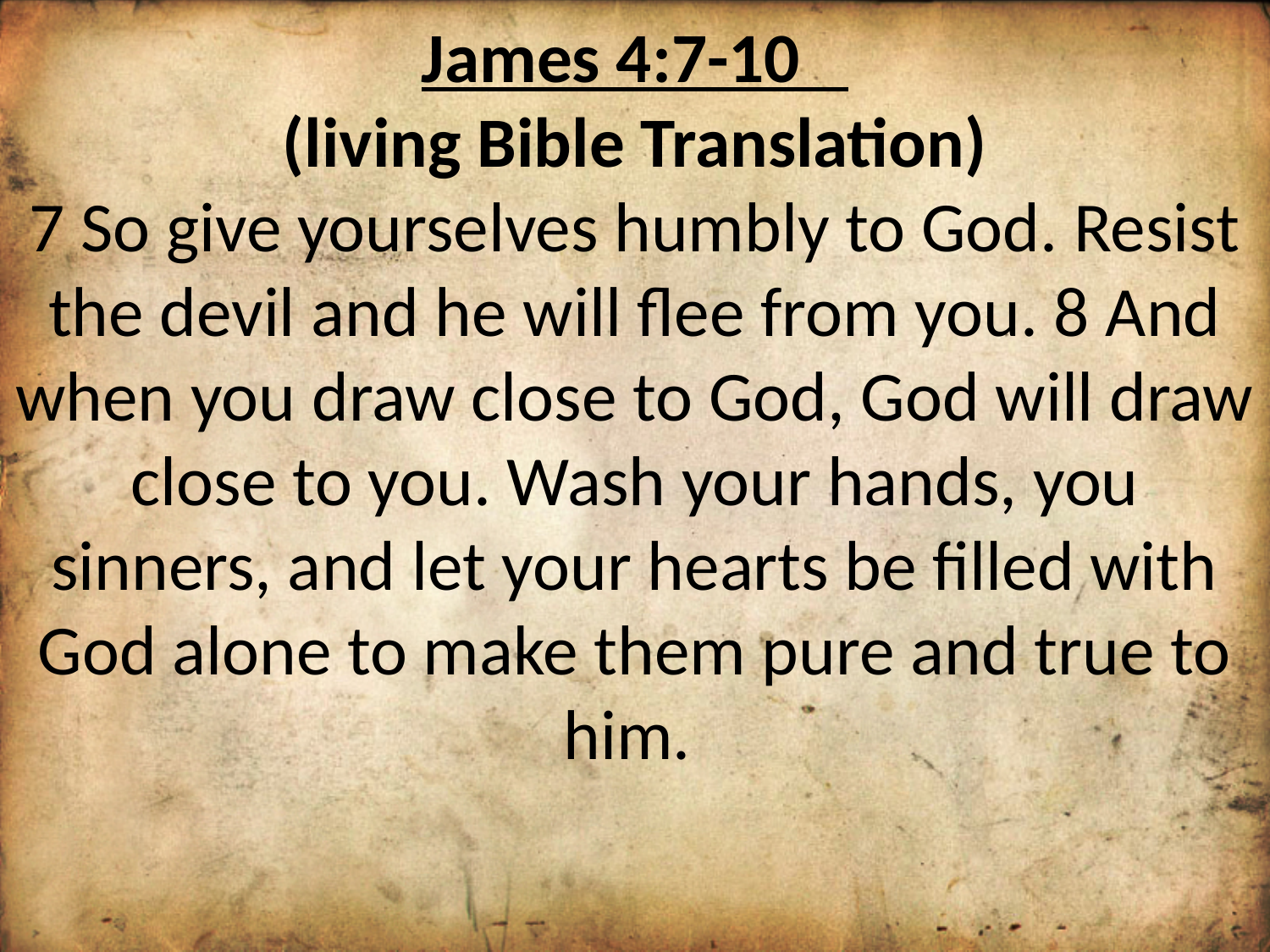

James 4:7-10
(living Bible Translation)
7 So give yourselves humbly to God. Resist the devil and he will flee from you. 8 And when you draw close to God, God will draw close to you. Wash your hands, you sinners, and let your hearts be filled with God alone to make them pure and true to him.